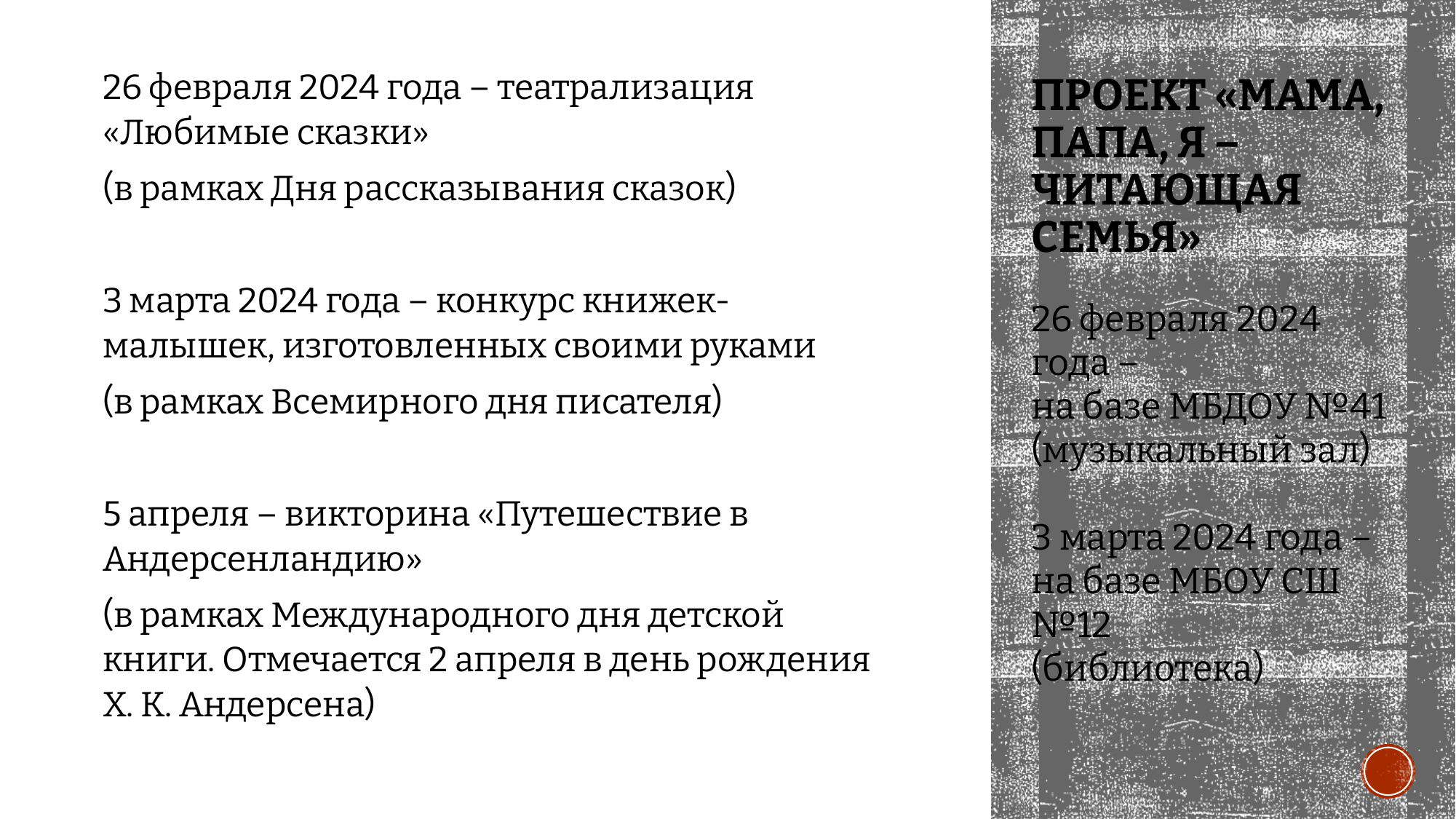

26 февраля 2024 года – театрализация «Любимые сказки»
(в рамках Дня рассказывания сказок)

3 марта 2024 года – конкурс книжек-малышек, изготовленных своими руками
(в рамках Всемирного дня писателя)

5 апреля – викторина «Путешествие в Андерсенландию»
(в рамках Международного дня детской книги. Отмечается 2 апреля в день рождения Х. К. Андерсена)
# Проект «МАМА, ПАПА, Я – ЧИТАЮЩАЯ СЕМЬЯ»
26 февраля 2024 года –
на базе МБДОУ №41
(музыкальный зал)

3 марта 2024 года –
на базе МБОУ СШ №12
(библиотека)